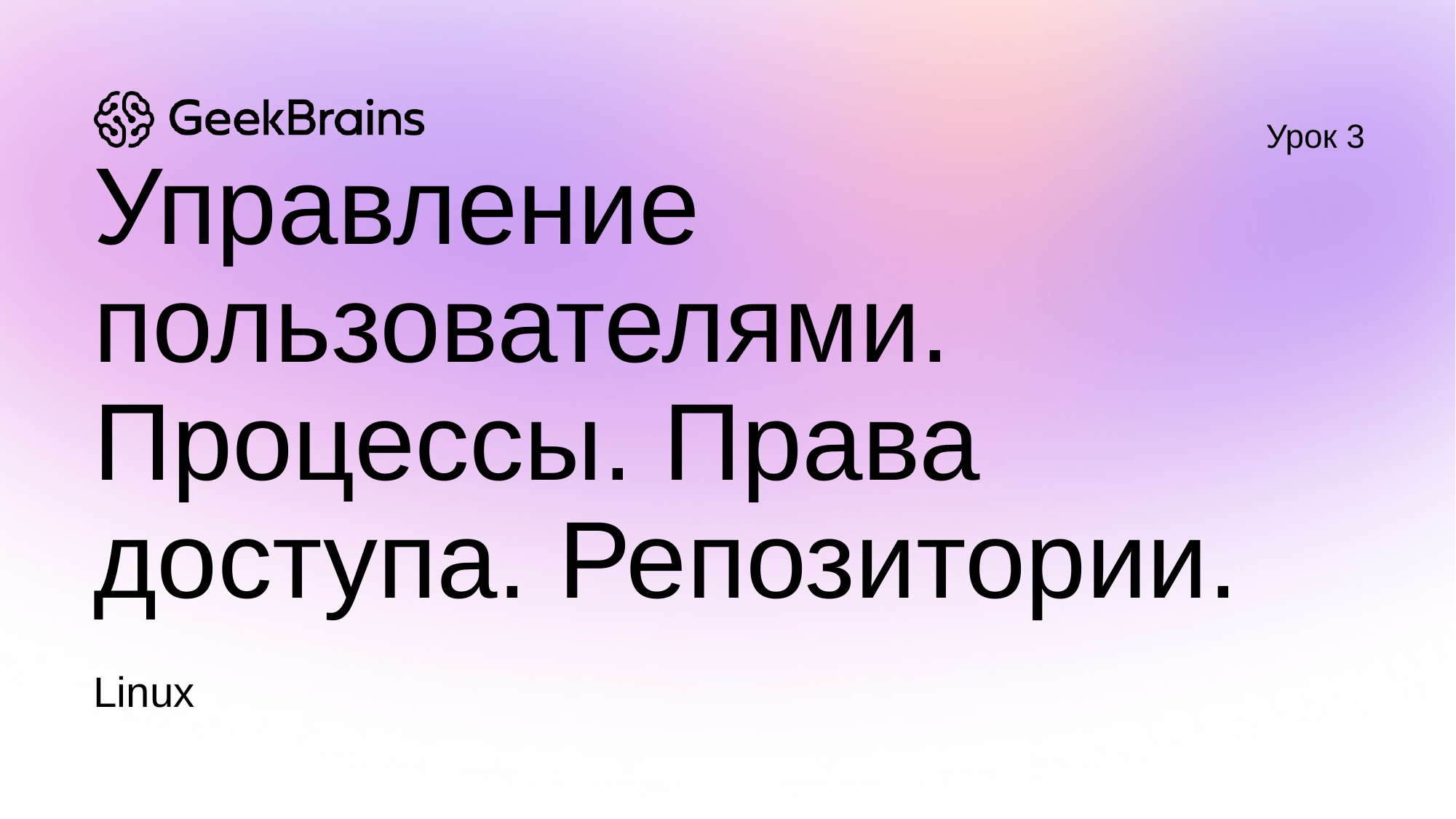

Урок 3
# Управление пользователями. Процессы. Права доступа. Репозитории.
Linux